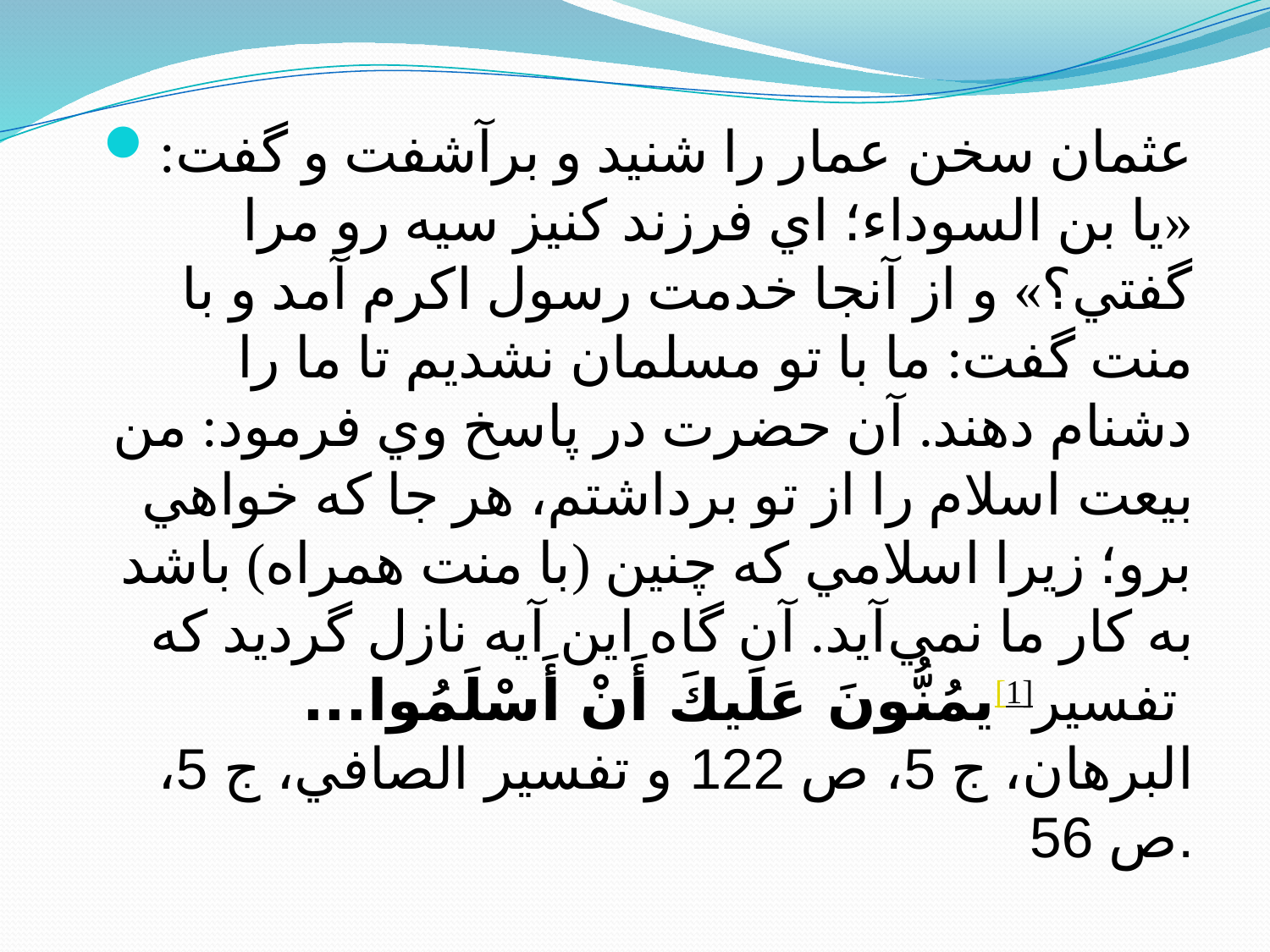

#
عثمان سخن عمار را شنيد و برآشفت و گفت: «يا بن السوداء؛ اي فرزند کنيز سيه رو مرا گفتي؟» و از آنجا خدمت رسول اكرم آمد و با منت گفت: ما با تو مسلمان نشديم تا ما را دشنام دهند. آن حضرت در پاسخ وي فرمود: من بيعت اسلام را از تو برداشتم، هر جا كه خواهي برو؛ زيرا اسلامي كه چنين (با منت همراه) باشد به كار ما نمي‌آيد. آن گاه اين آيه نازل گرديد كه يمُنُّونَ عَلَيكَ أَنْ أَسْلَمُوا...[1] تفسير البرهان، ج ‏5، ص 122 و تفسير الصافي، ج ‏5، ص 56.